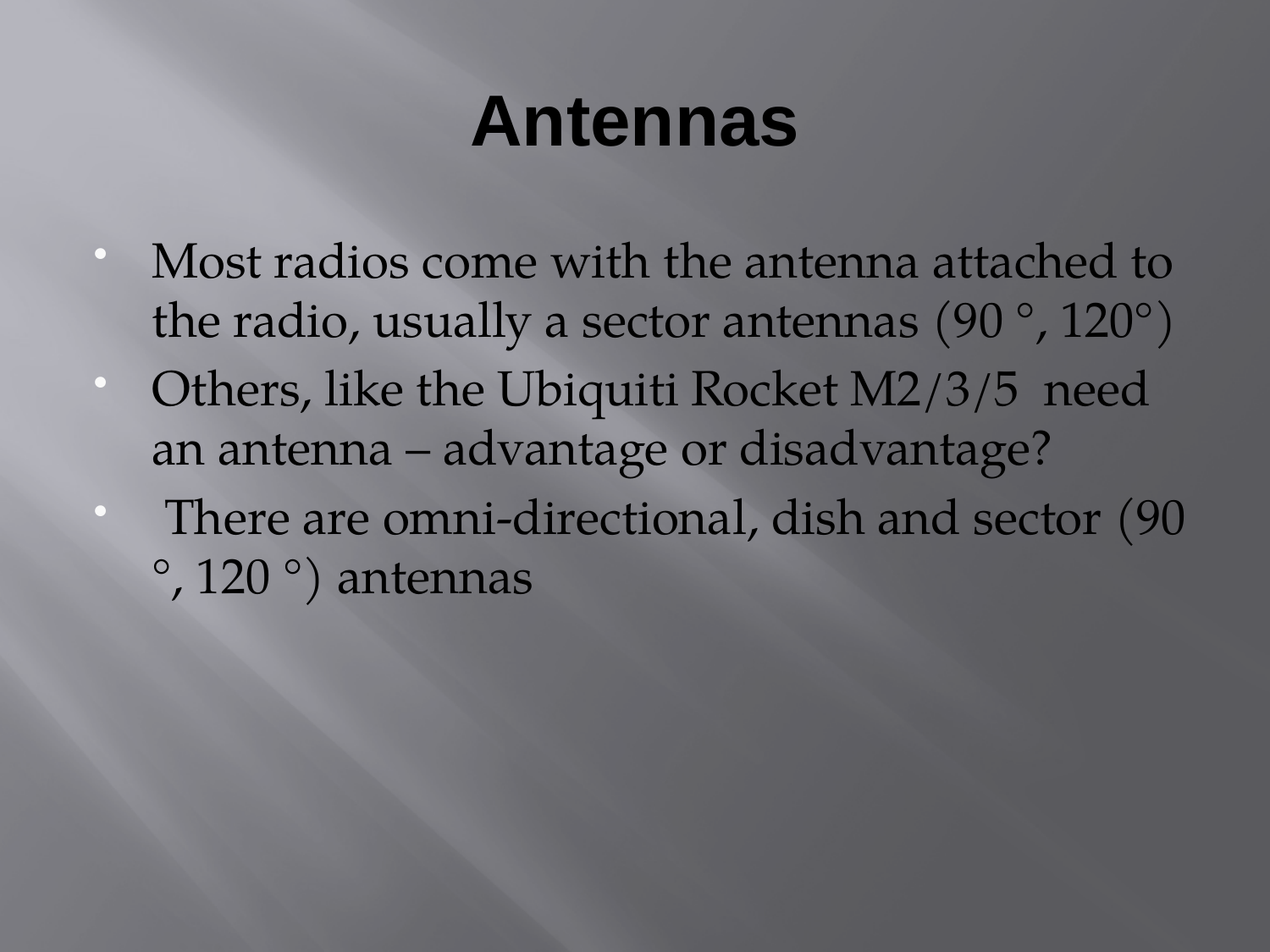

# Antennas
Most radios come with the antenna attached to the radio, usually a sector antennas (90 °, 120°)
Others, like the Ubiquiti Rocket M2/3/5  need an antenna – advantage or disadvantage?
 There are omni-directional, dish and sector (90 °, 120 °) antennas